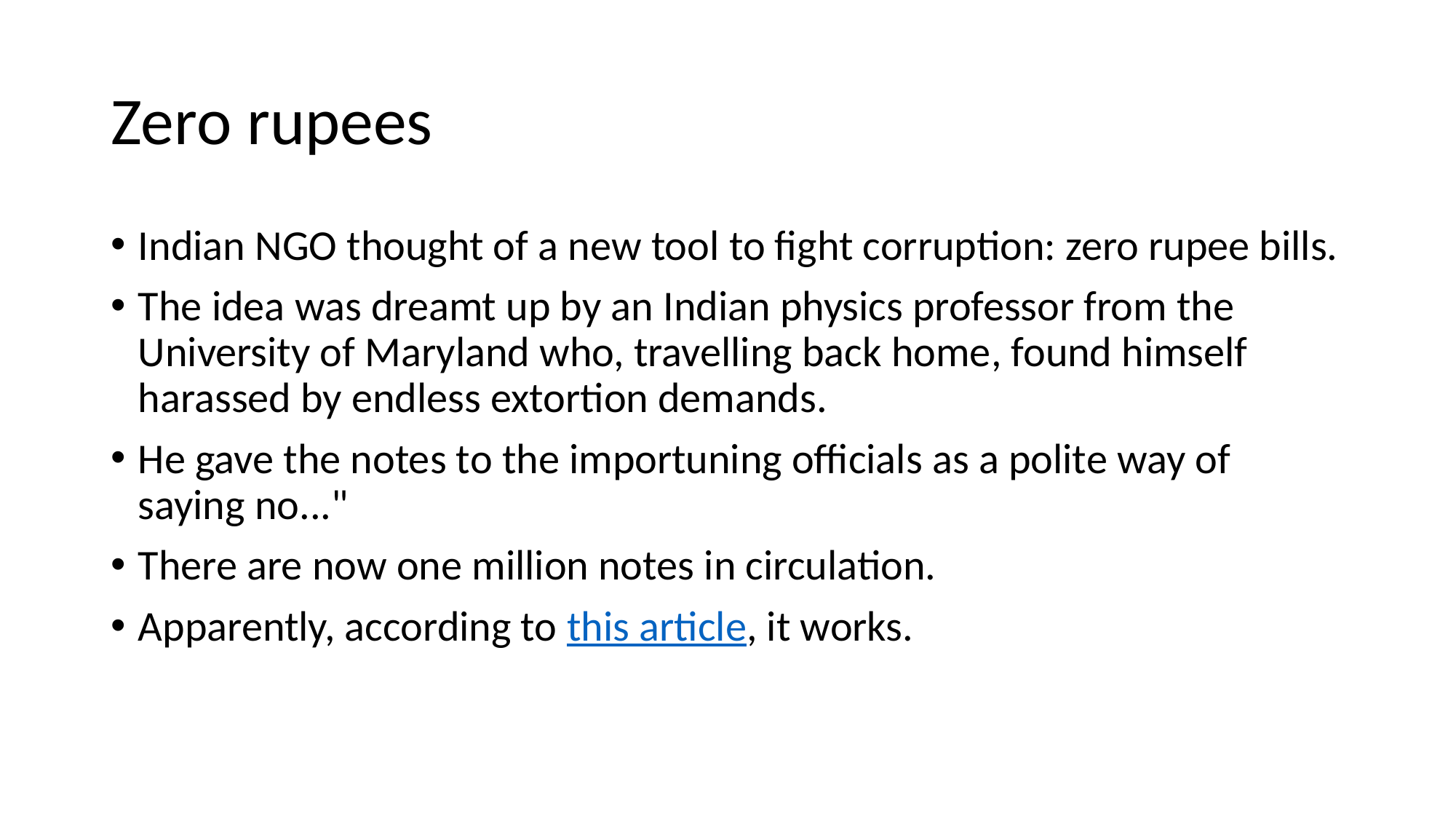

# Zero rupees
Indian NGO thought of a new tool to fight corruption: zero rupee bills.
The idea was dreamt up by an Indian physics professor from the University of Maryland who, travelling back home, found himself harassed by endless extortion demands.
He gave the notes to the importuning officials as a polite way of saying no..."
There are now one million notes in circulation.
Apparently, according to this article, it works.